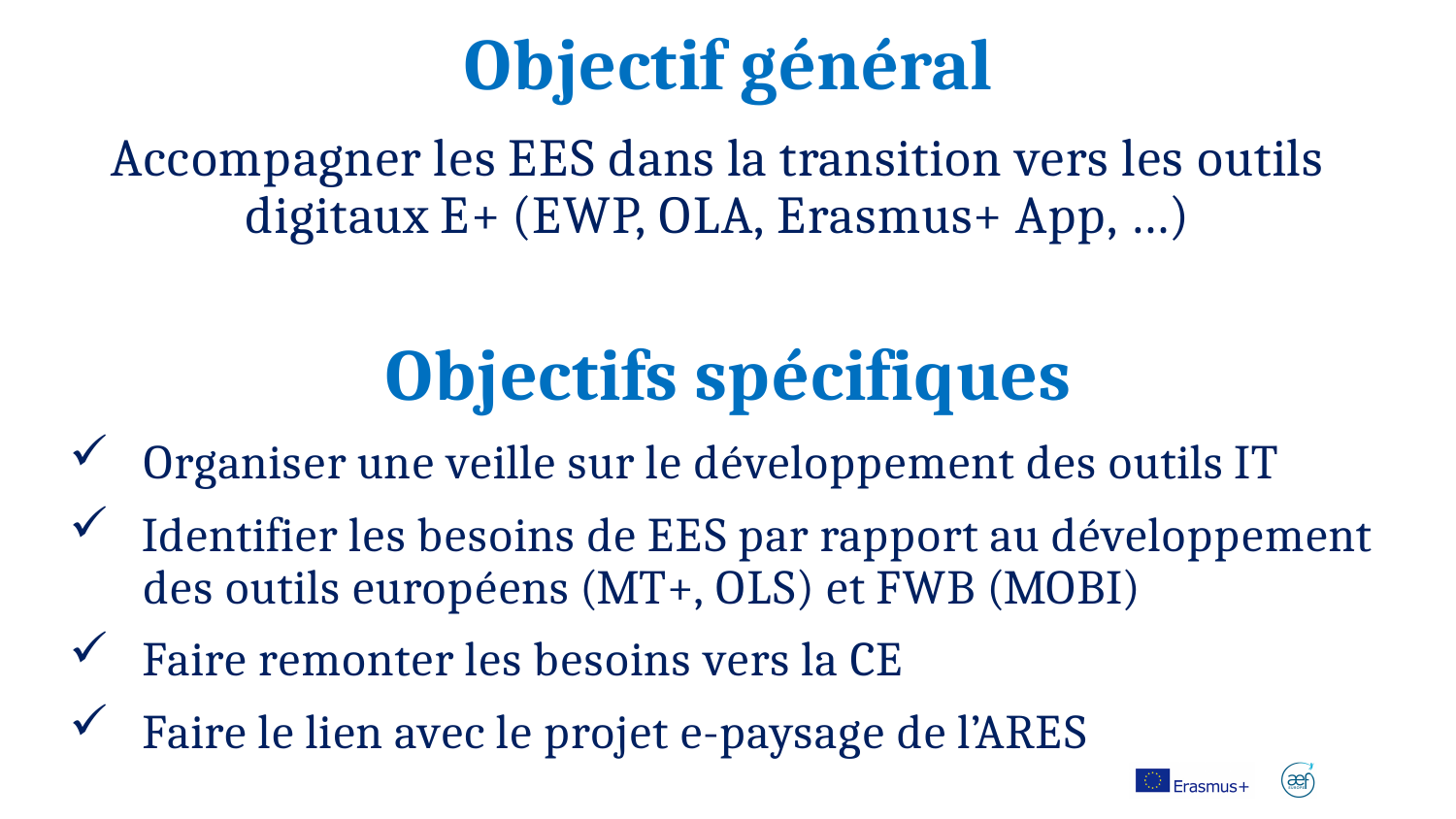

# Objectif général
Accompagner les EES dans la transition vers les outils digitaux E+ (EWP, OLA, Erasmus+ App, …)
Objectifs spécifiques
Organiser une veille sur le développement des outils IT
Identifier les besoins de EES par rapport au développement des outils européens (MT+, OLS) et FWB (MOBI)
Faire remonter les besoins vers la CE
Faire le lien avec le projet e-paysage de l’ARES